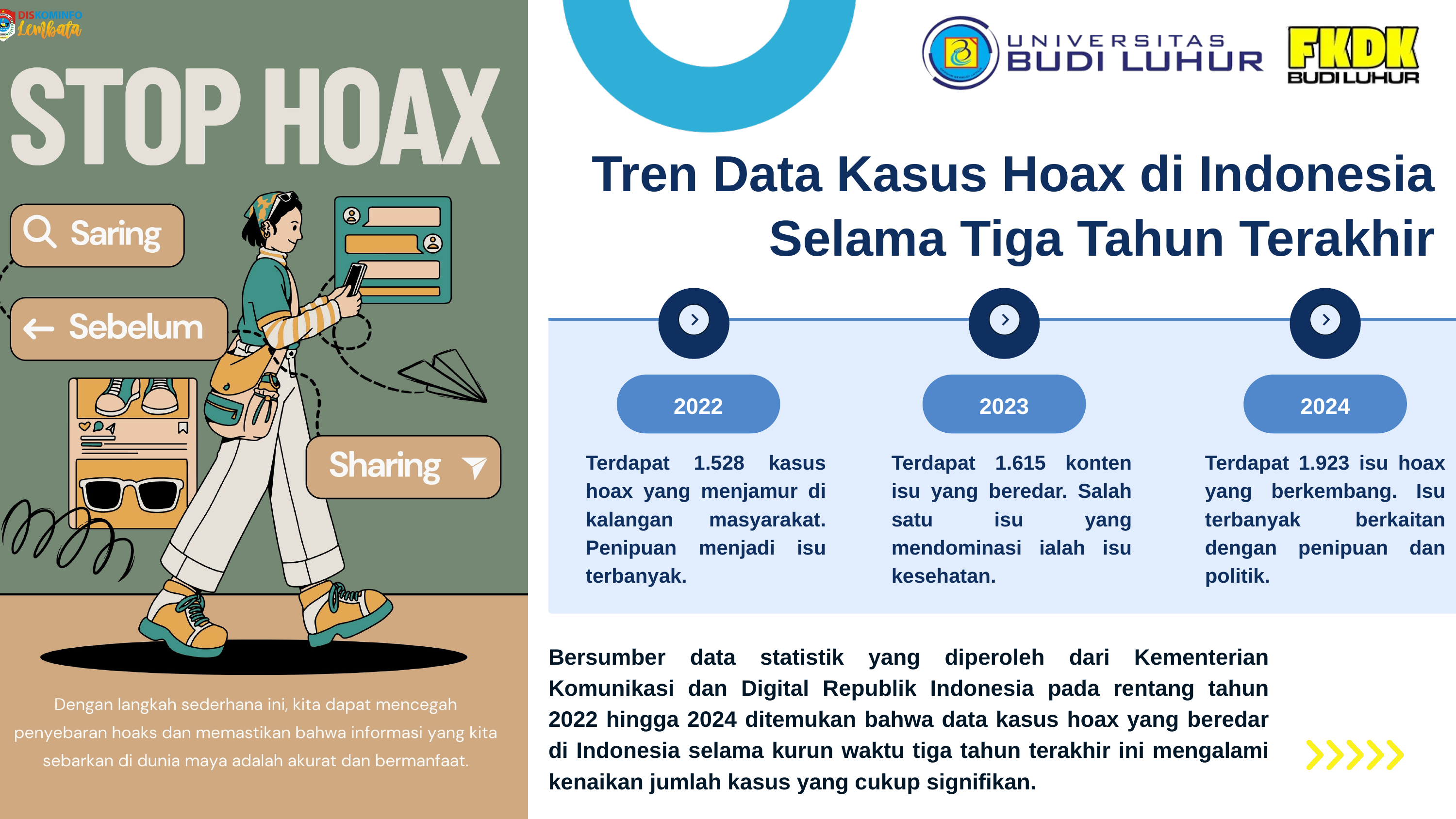

Tren Data Kasus Hoax di Indonesia Selama Tiga Tahun Terakhir

2022
2023
2024
Terdapat 1.528 kasus hoax yang menjamur di kalangan masyarakat. Penipuan menjadi isu terbanyak.
Terdapat 1.615 konten isu yang beredar. Salah satu isu yang mendominasi ialah isu kesehatan.
Terdapat 1.923 isu hoax yang berkembang. Isu terbanyak berkaitan dengan penipuan dan politik.
Bersumber data statistik yang diperoleh dari Kementerian Komunikasi dan Digital Republik Indonesia pada rentang tahun 2022 hingga 2024 ditemukan bahwa data kasus hoax yang beredar di Indonesia selama kurun waktu tiga tahun terakhir ini mengalami kenaikan jumlah kasus yang cukup signifikan.